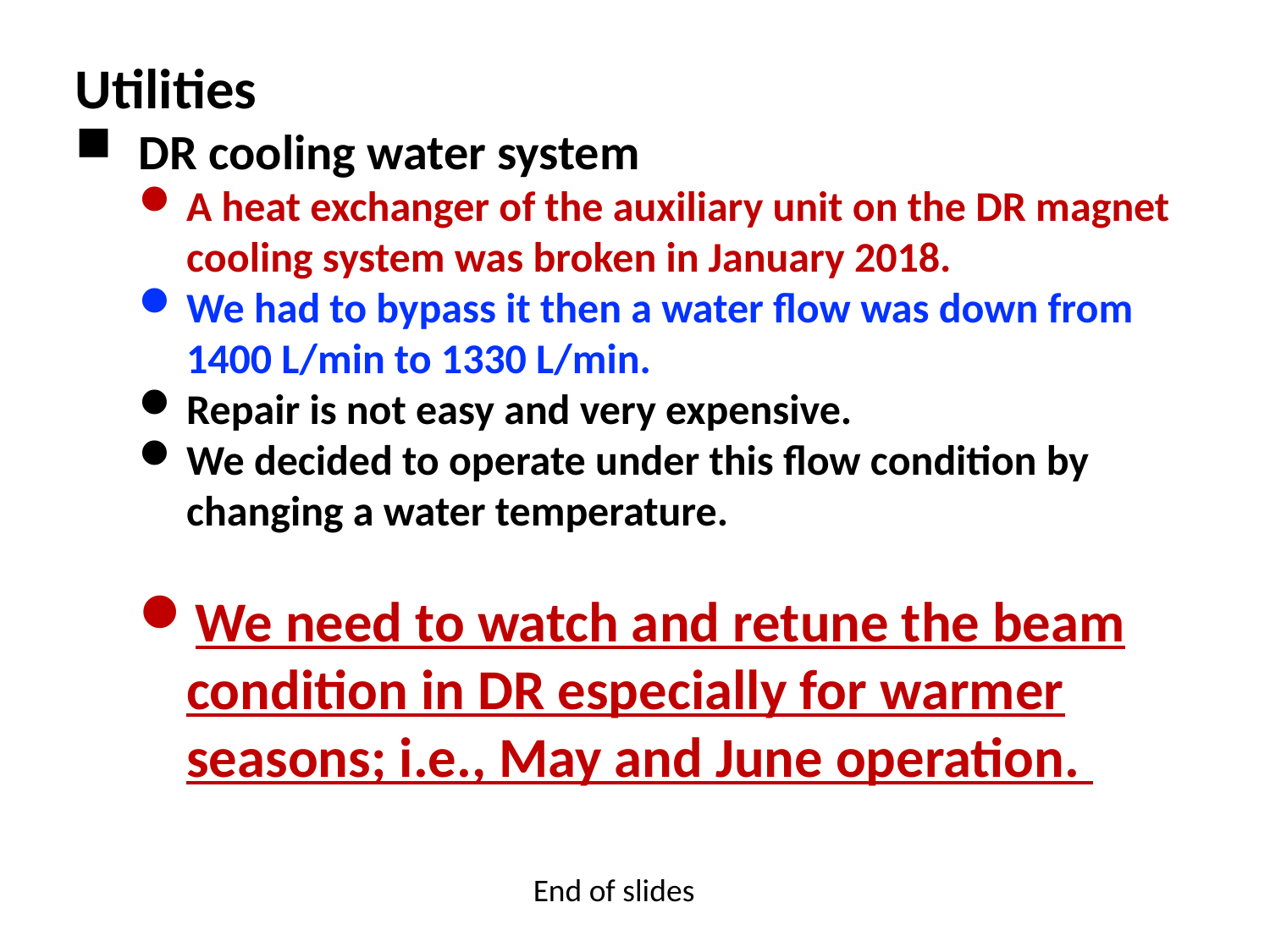

Utilities
DR cooling water system
A heat exchanger of the auxiliary unit on the DR magnet cooling system was broken in January 2018.
We had to bypass it then a water flow was down from 1400 L/min to 1330 L/min.
Repair is not easy and very expensive.
We decided to operate under this flow condition by changing a water temperature.

We need to watch and retune the beam condition in DR especially for warmer seasons; i.e., May and June operation.
End of slides